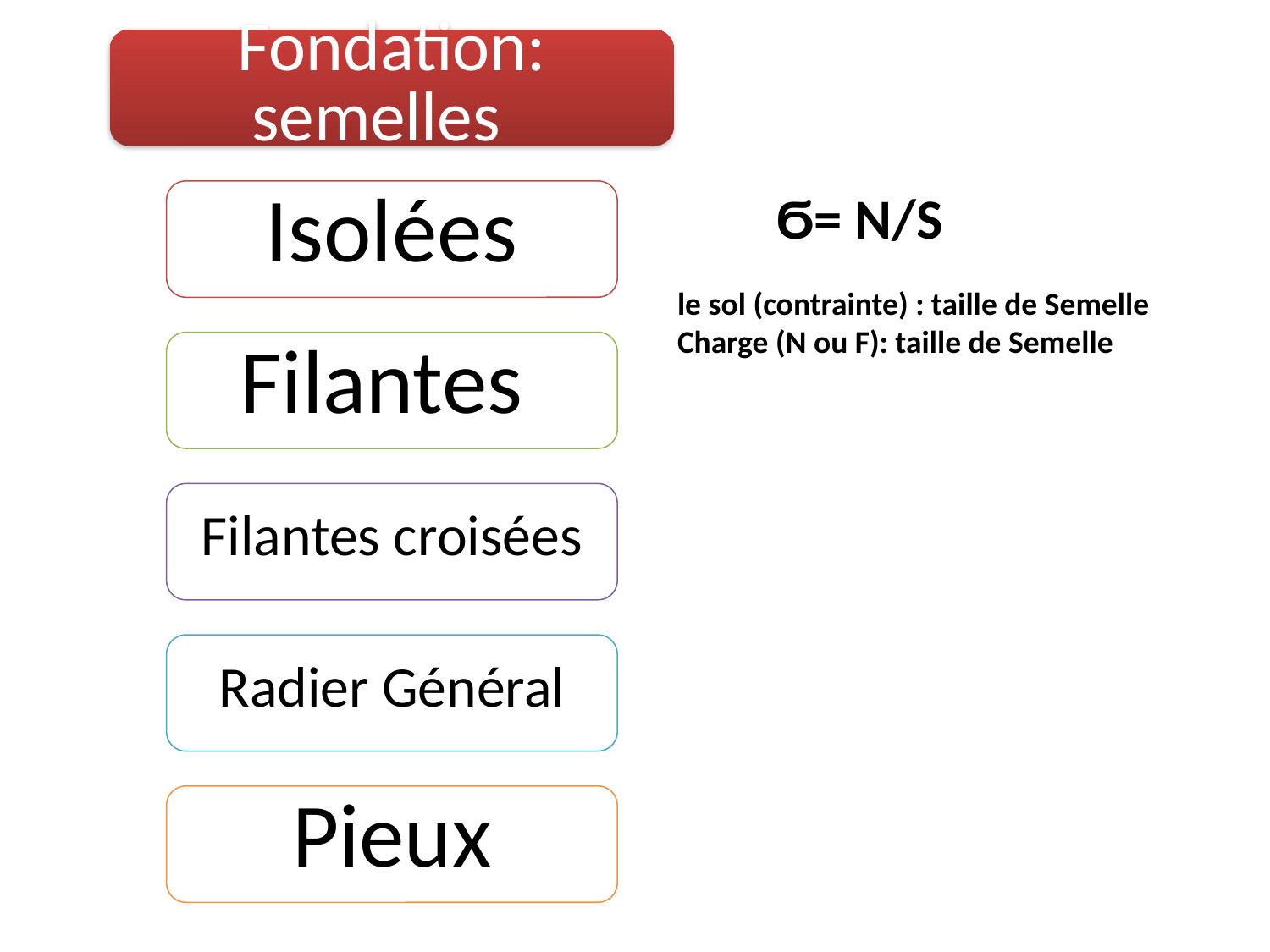

Fondation: semelles
Isolées
Filantes
Filantes croisées
Radier Général
Pieux
Ϭ= N/S
le sol (contrainte) : taille de Semelle
Charge (N ou F): taille de Semelle